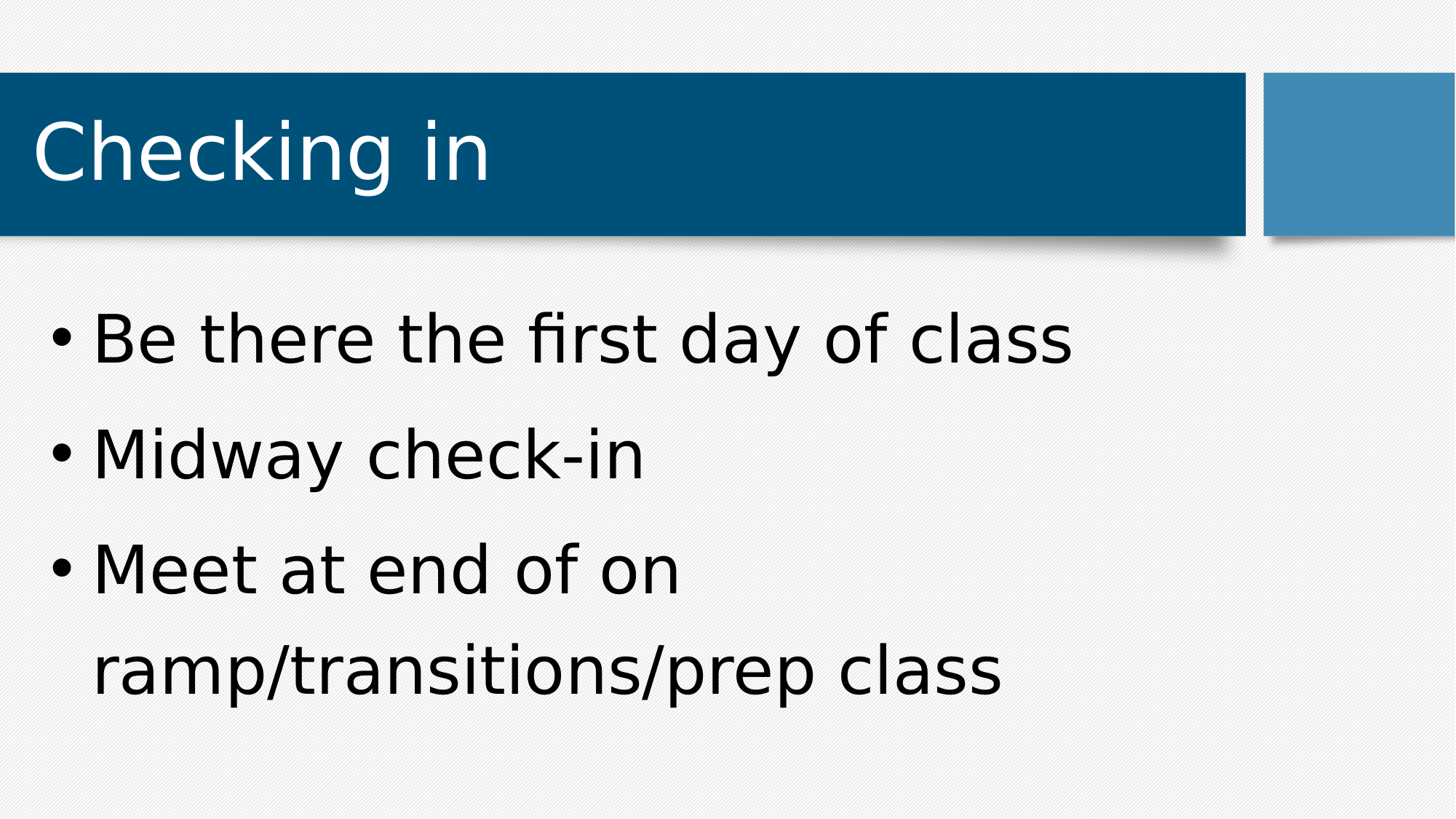

# Checking in
Be there the first day of class
Midway check-in
Meet at end of on ramp/transitions/prep class